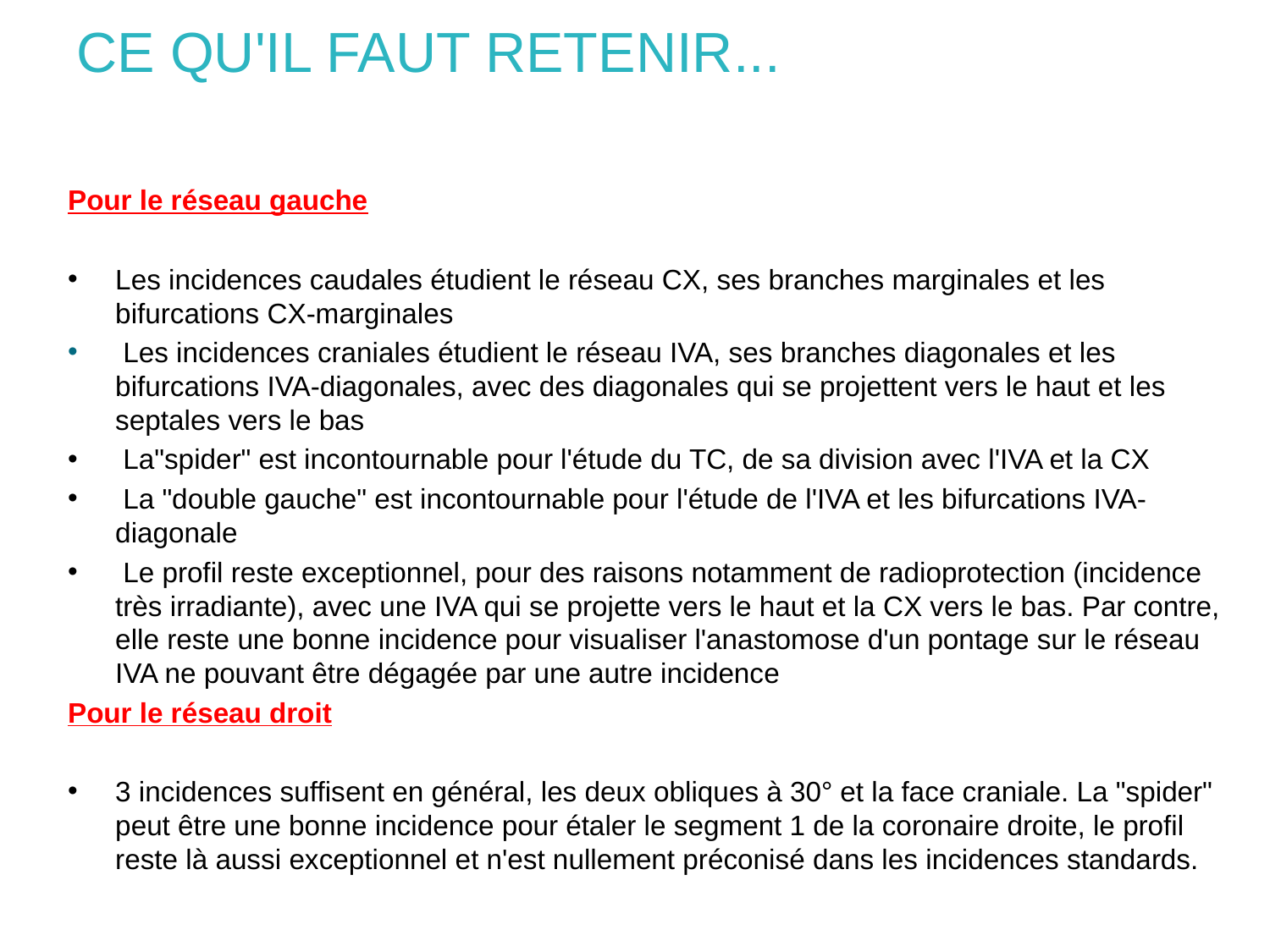

# CE QU'IL FAUT RETENIR...
Pour le réseau gauche

Les incidences caudales étudient le réseau CX, ses branches marginales et les bifurcations CX-marginales
 Les incidences craniales étudient le réseau IVA, ses branches diagonales et les bifurcations IVA-diagonales, avec des diagonales qui se projettent vers le haut et les septales vers le bas
 La"spider" est incontournable pour l'étude du TC, de sa division avec l'IVA et la CX
 La "double gauche" est incontournable pour l'étude de l'IVA et les bifurcations IVA-diagonale
 Le profil reste exceptionnel, pour des raisons notamment de radioprotection (incidence très irradiante), avec une IVA qui se projette vers le haut et la CX vers le bas. Par contre, elle reste une bonne incidence pour visualiser l'anastomose d'un pontage sur le réseau IVA ne pouvant être dégagée par une autre incidence
Pour le réseau droit

3 incidences suffisent en général, les deux obliques à 30° et la face craniale. La "spider" peut être une bonne incidence pour étaler le segment 1 de la coronaire droite, le profil reste là aussi exceptionnel et n'est nullement préconisé dans les incidences standards.